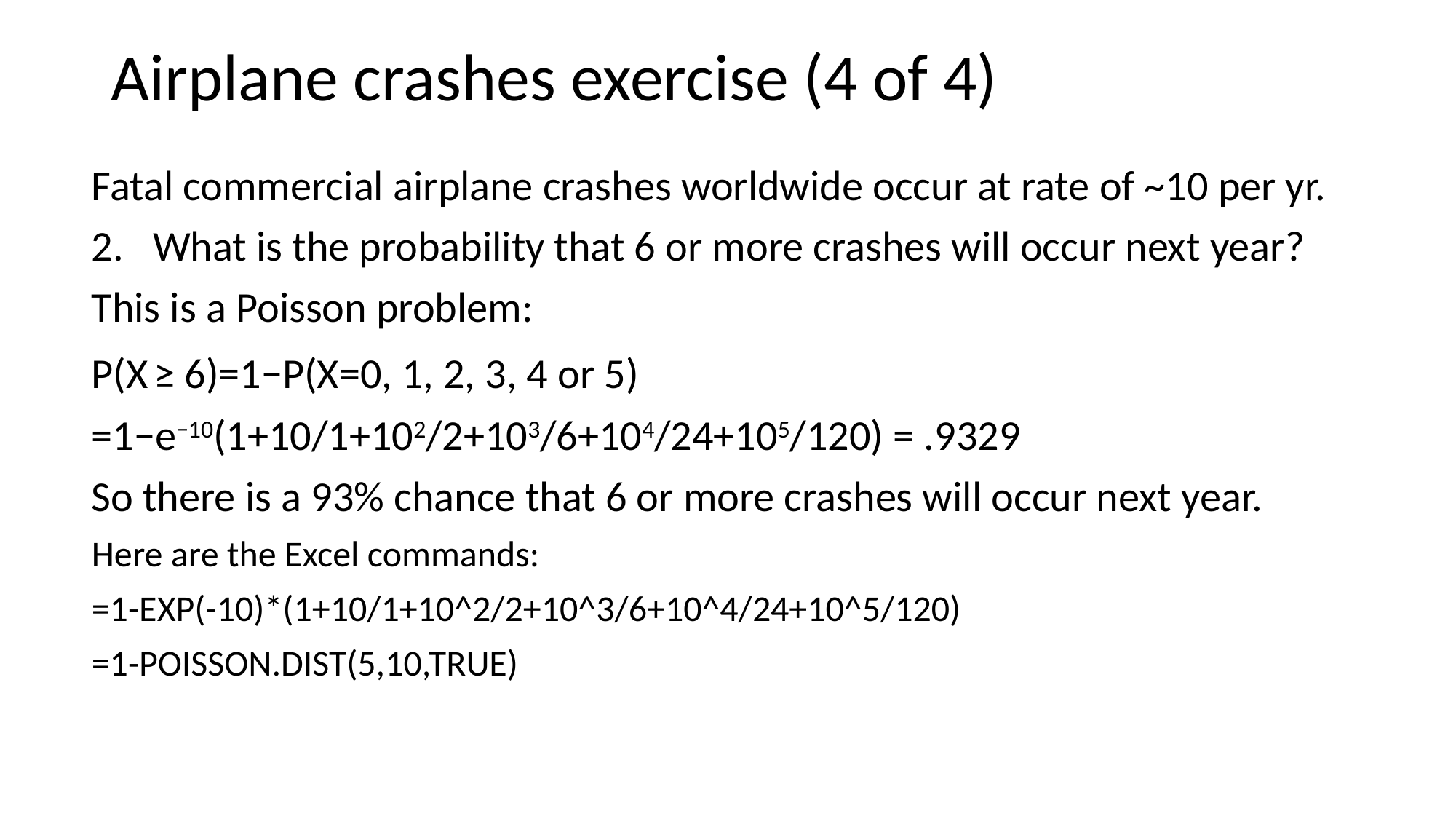

# Airplane crashes exercise (4 of 4)
Fatal commercial airplane crashes worldwide occur at rate of ~10 per yr.
What is the probability that 6 or more crashes will occur next year?
This is a Poisson problem:
P(X ≥ 6)=1−P(X=0, 1, 2, 3, 4 or 5)
=1−e−10(1+10/1+102/2+103/6+104/24+105/120) = .9329
So there is a 93% chance that 6 or more crashes will occur next year.
Here are the Excel commands:
=1-EXP(-10)*(1+10/1+10^2/2+10^3/6+10^4/24+10^5/120)
=1-POISSON.DIST(5,10,TRUE)